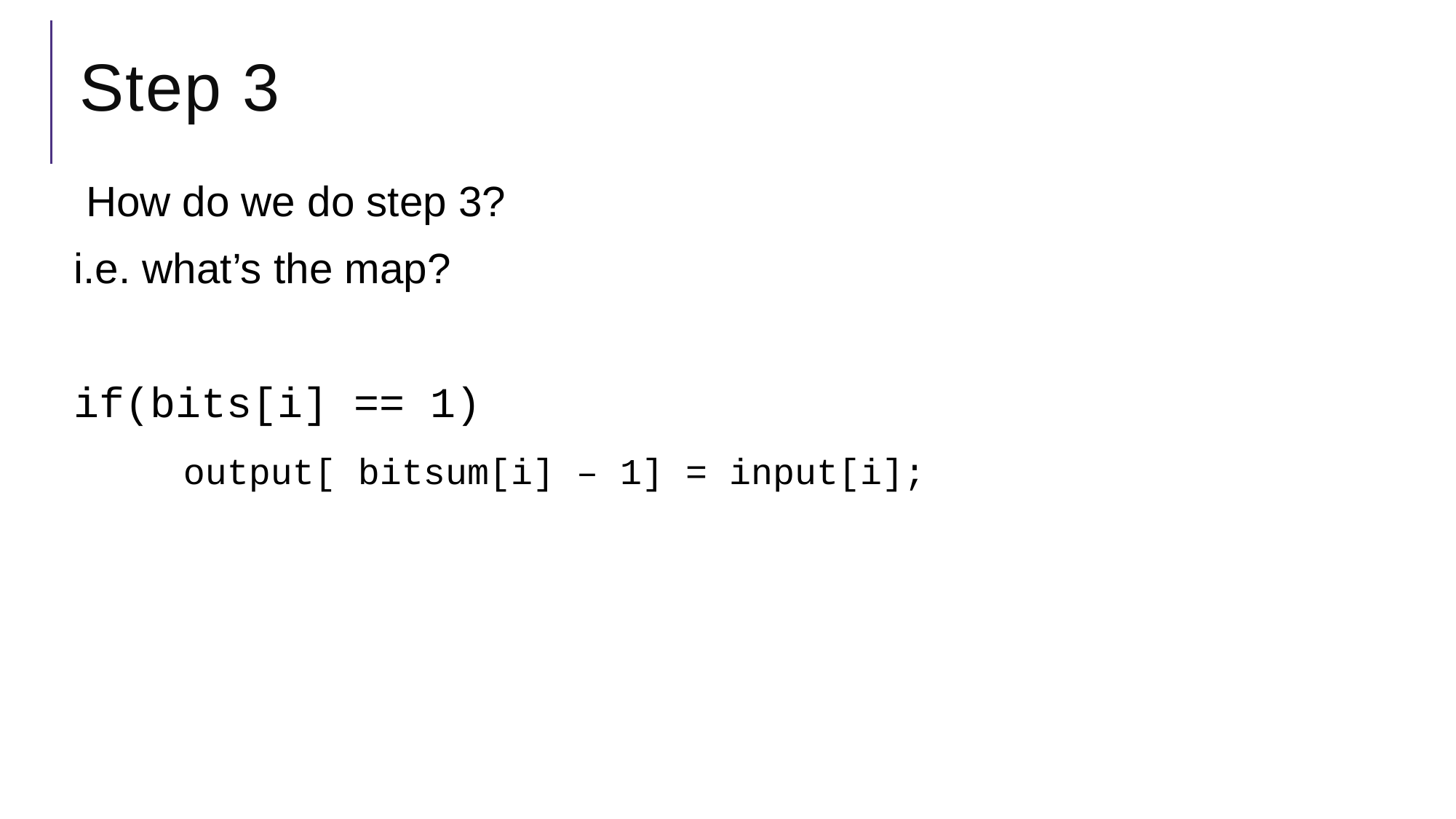

# Step 3
How do we do step 3?
i.e. what’s the map?

if(bits[i] == 1)
	output[ bitsum[i] – 1] = input[i];